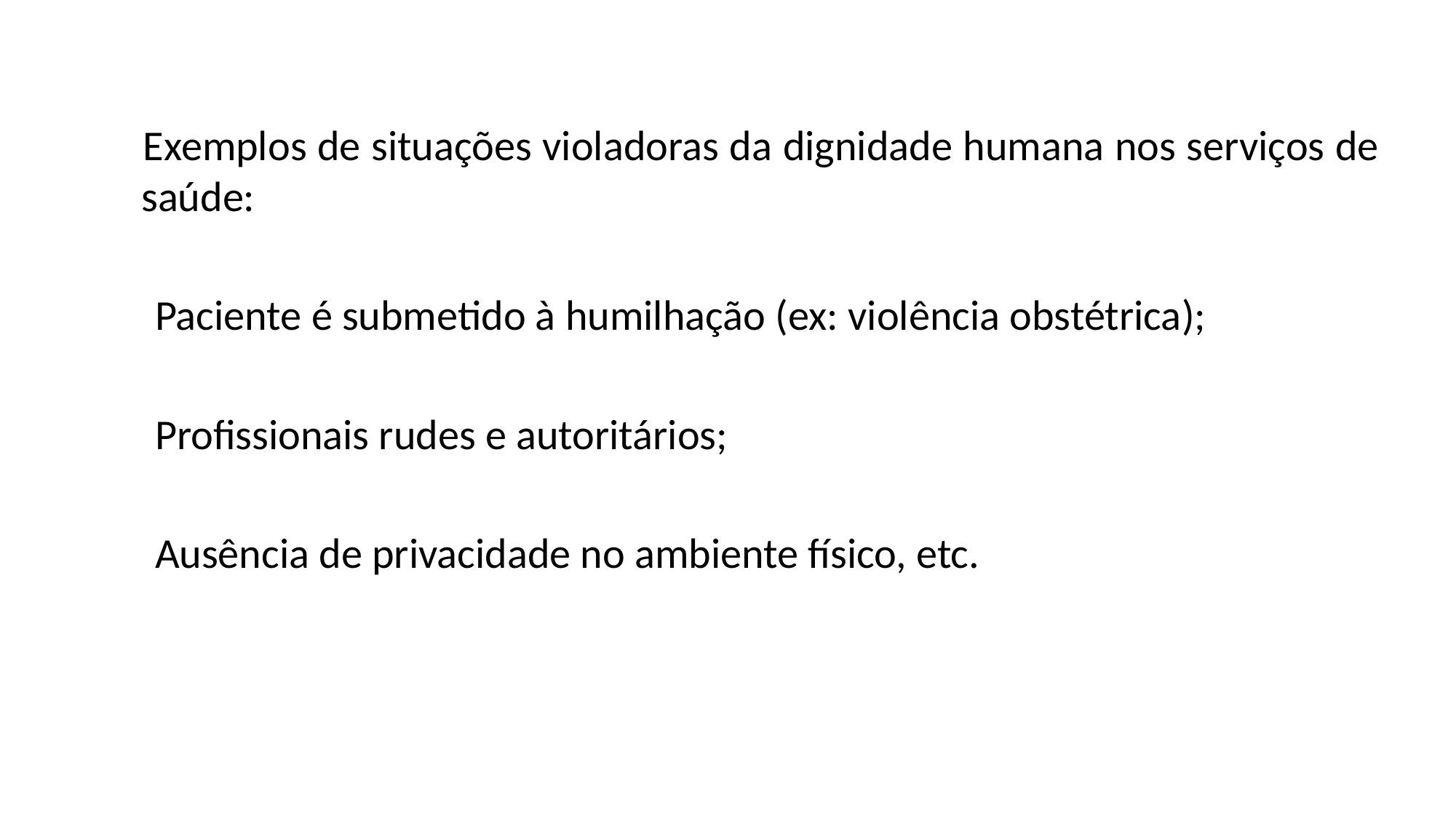

Exemplos de situações violadoras da dignidade humana nos serviços de    saúde:

Paciente é submetido à humilhação (ex: violência obstétrica);

Profissionais rudes e autoritários;

Ausência de privacidade no ambiente físico, etc.